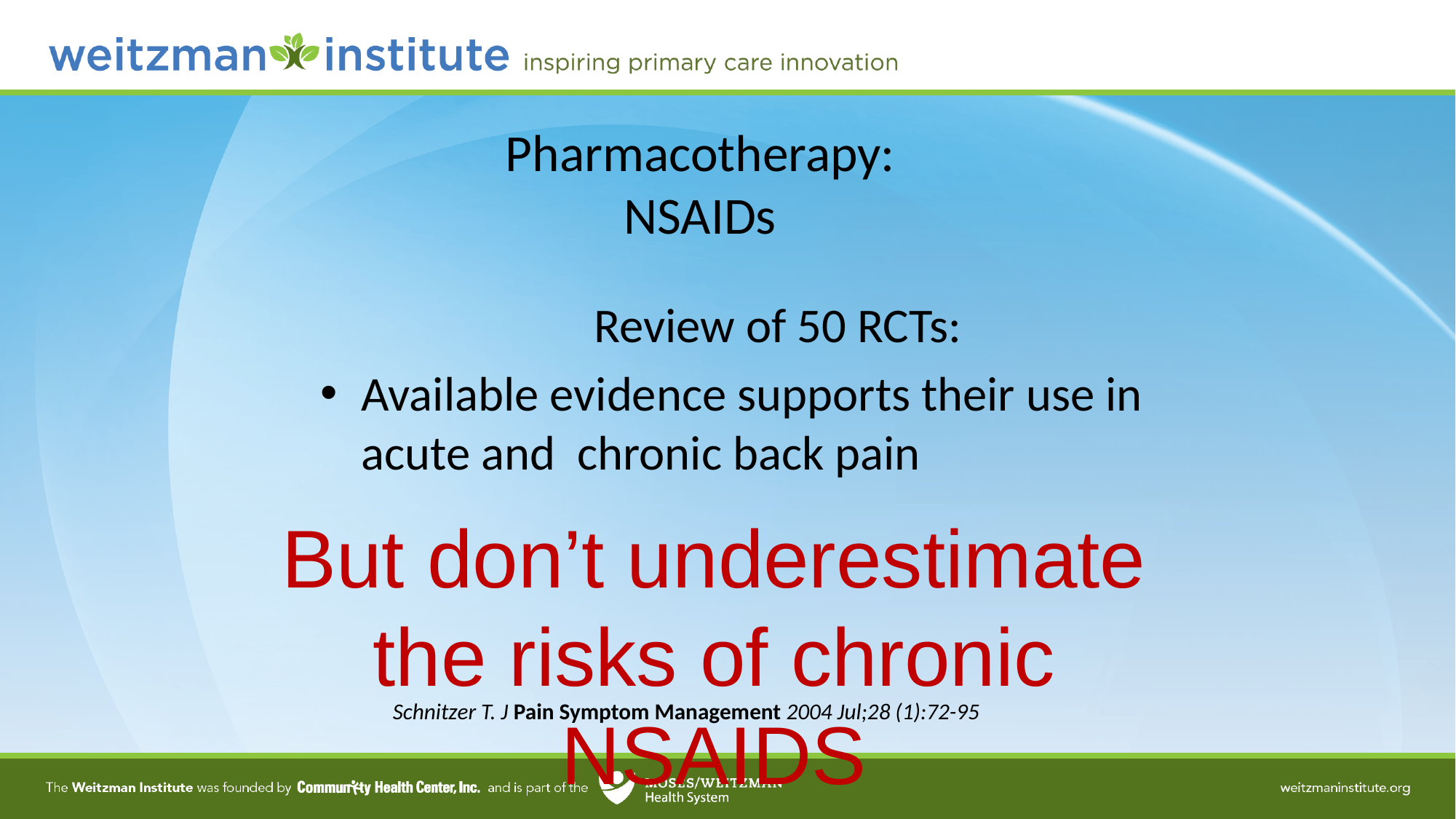

# Pharmacotherapy: NSAIDs
		          Review of 50 RCTs:
Available evidence supports their use in acute and  chronic back pain
But don’t underestimate the risks of chronic NSAIDS
Schnitzer T. J Pain Symptom Management 2004 Jul;28 (1):72-95